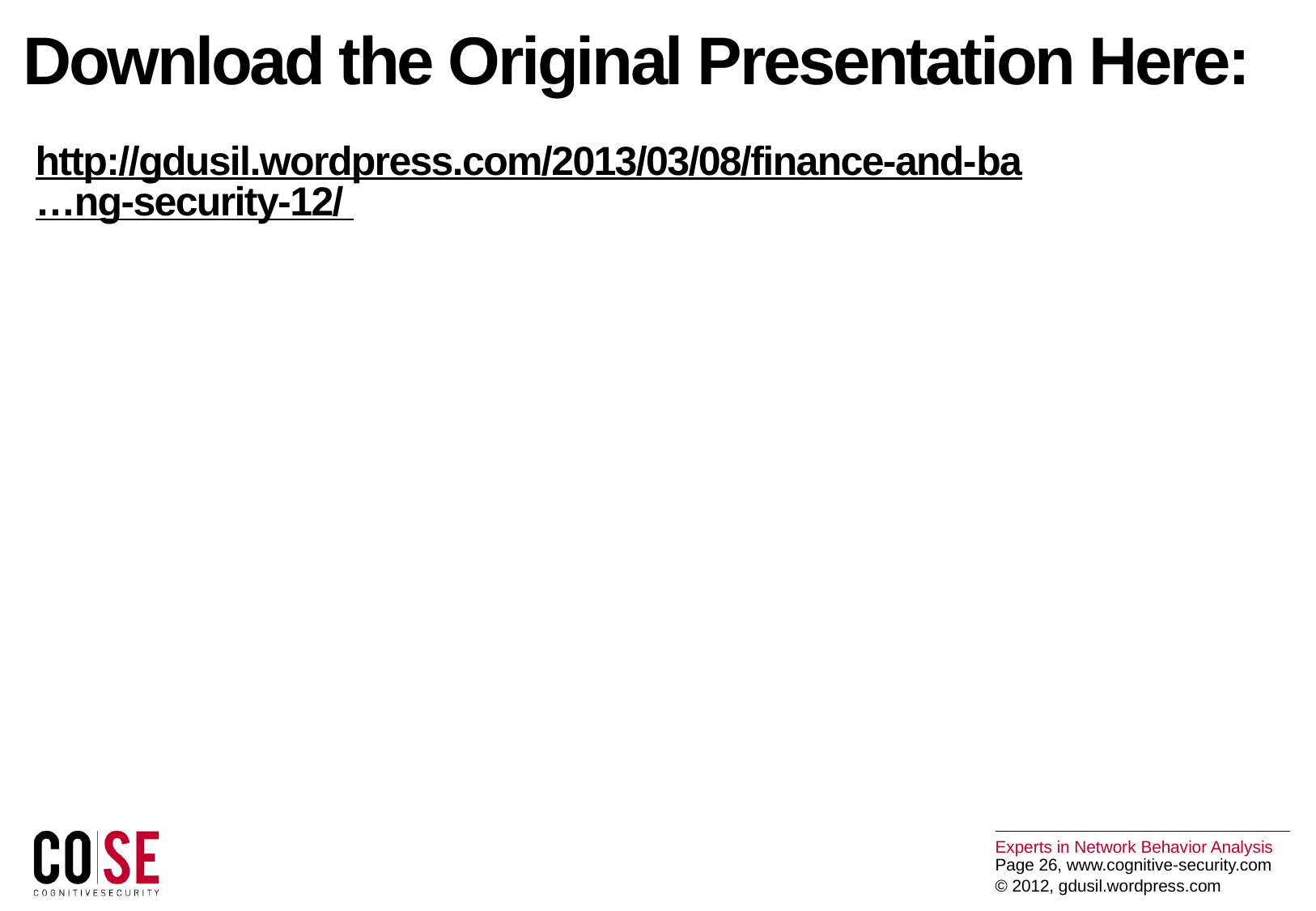

# Download the Original Presentation Here:
http://gdusil.wordpress.com/2013/03/08/finance-and-ba…ng-security-12/